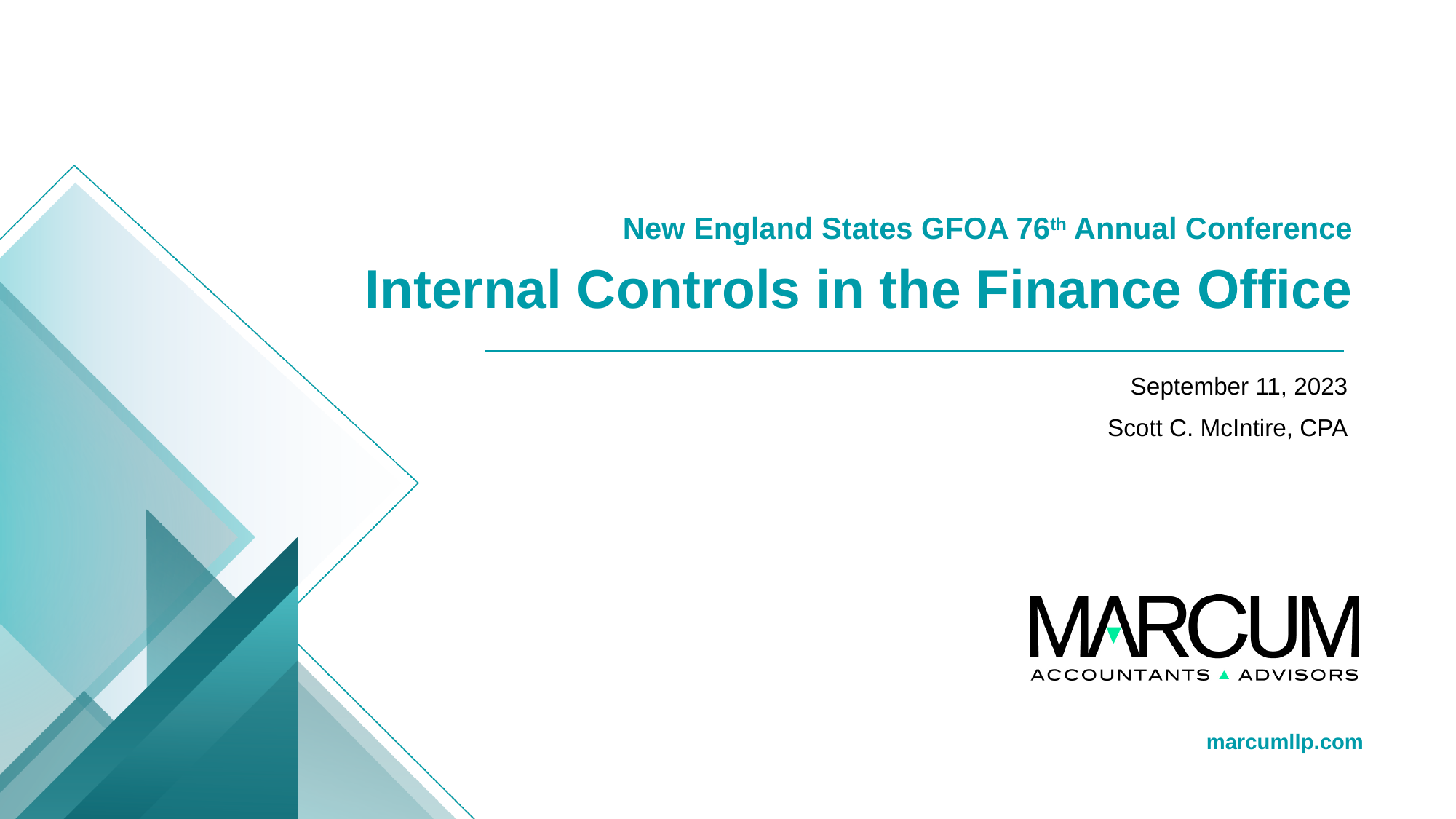

New England States GFOA 76th Annual Conference
Internal Controls in the Finance Office
September 11, 2023
Scott C. McIntire, CPA